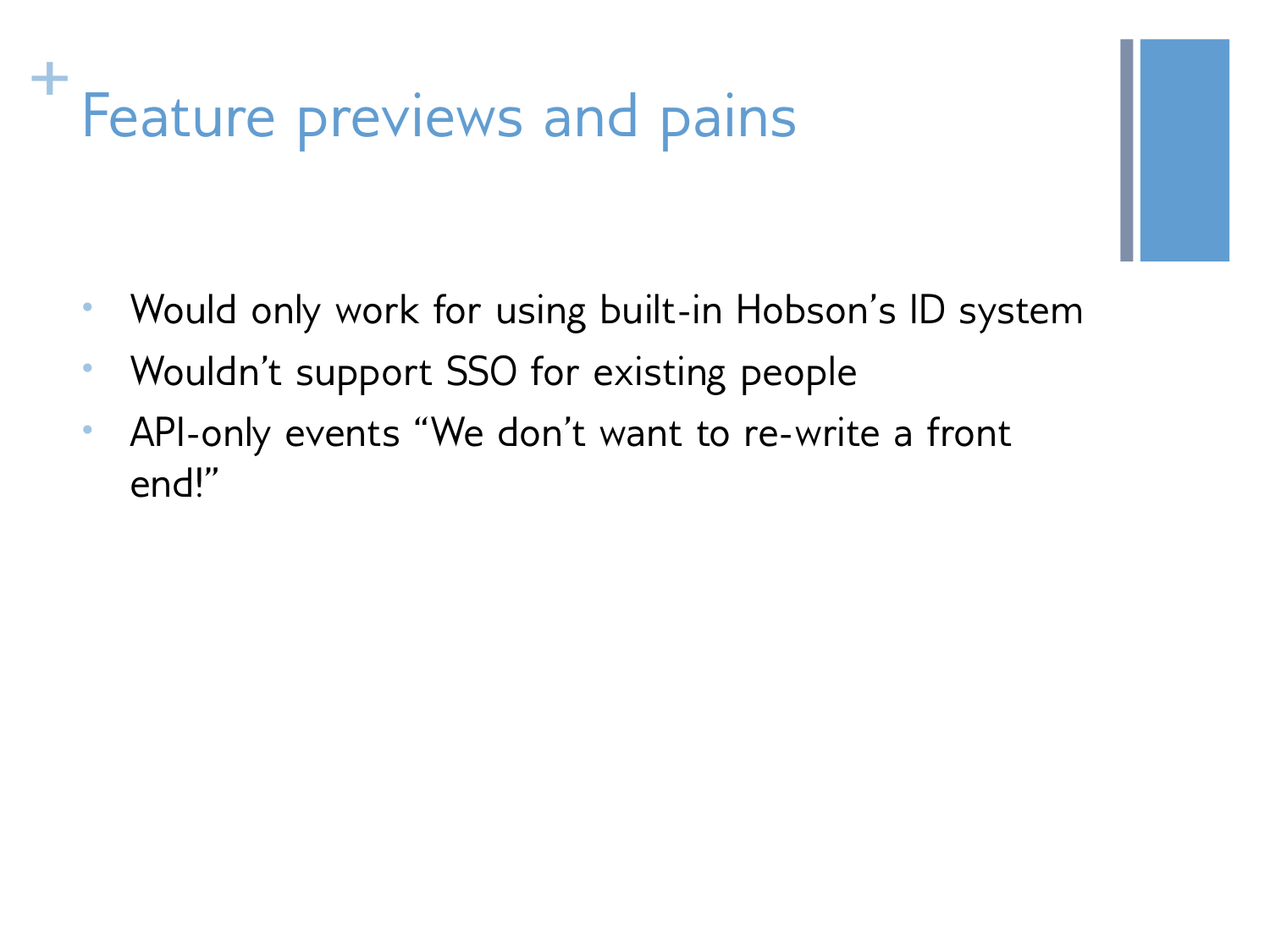

# Feature previews and pains
Would only work for using built-in Hobson’s ID system
Wouldn’t support SSO for existing people
API-only events “We don’t want to re-write a front end!”